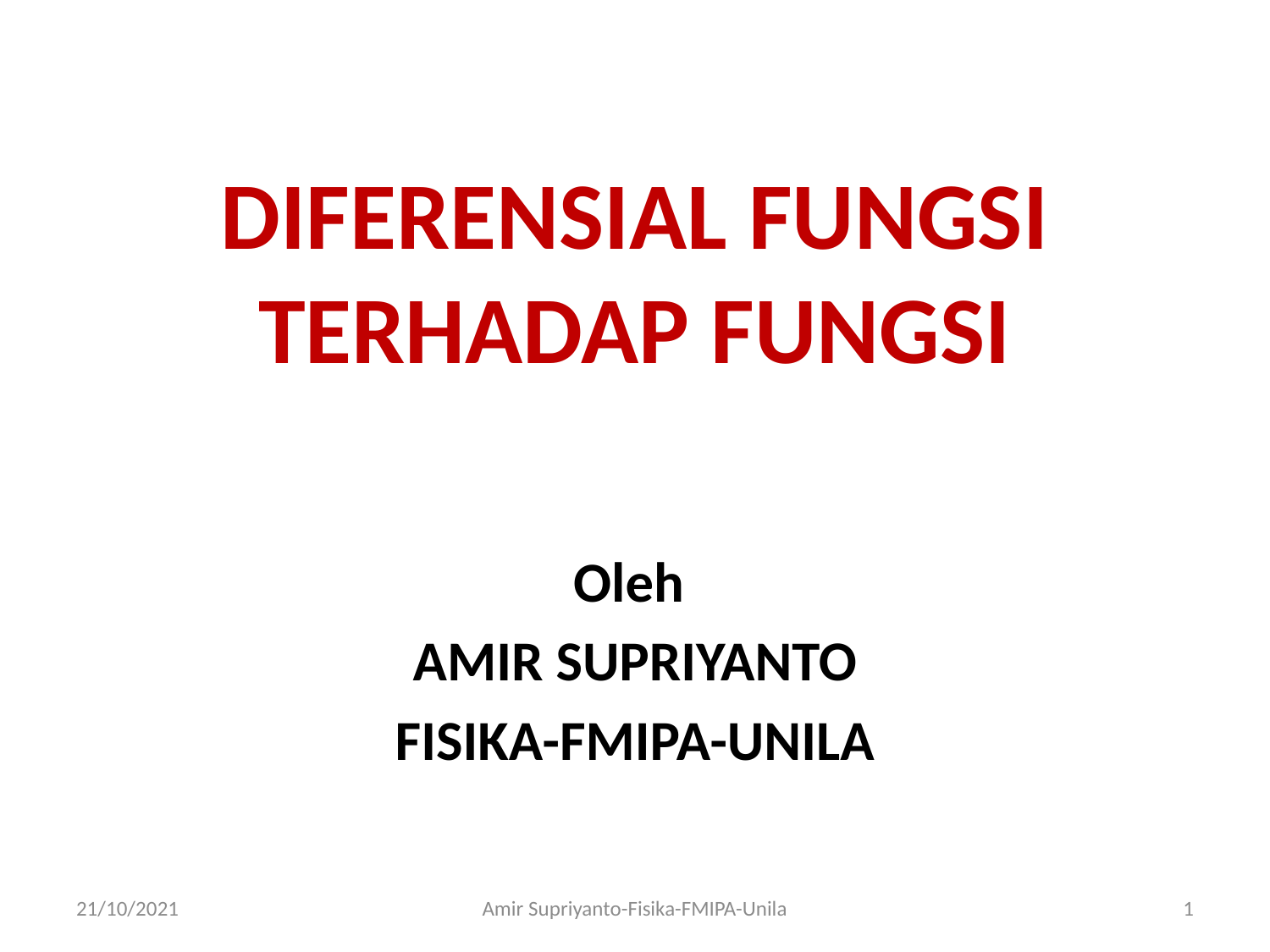

# DIFERENSIAL FUNGSI TERHADAP FUNGSI
Oleh
AMIR SUPRIYANTO
FISIKA-FMIPA-UNILA
21/10/2021
Amir Supriyanto-Fisika-FMIPA-Unila
1